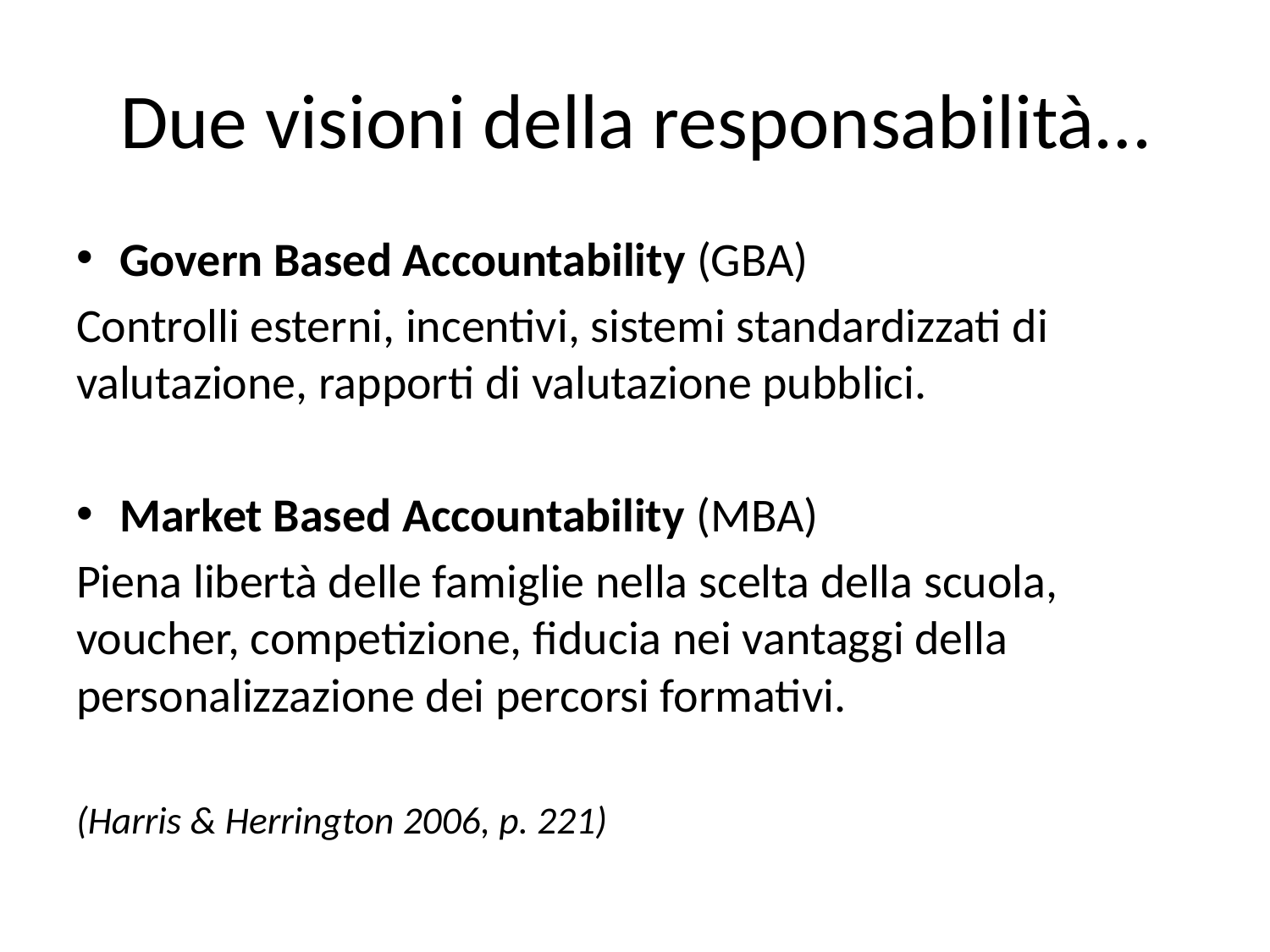

# Due visioni della responsabilità…
Govern Based Accountability (GBA)
Controlli esterni, incentivi, sistemi standardizzati di valutazione, rapporti di valutazione pubblici.

Market Based Accountability (MBA)
Piena libertà delle famiglie nella scelta della scuola, voucher, competizione, fiducia nei vantaggi della personalizzazione dei percorsi formativi.

(Harris & Herrington 2006, p. 221)